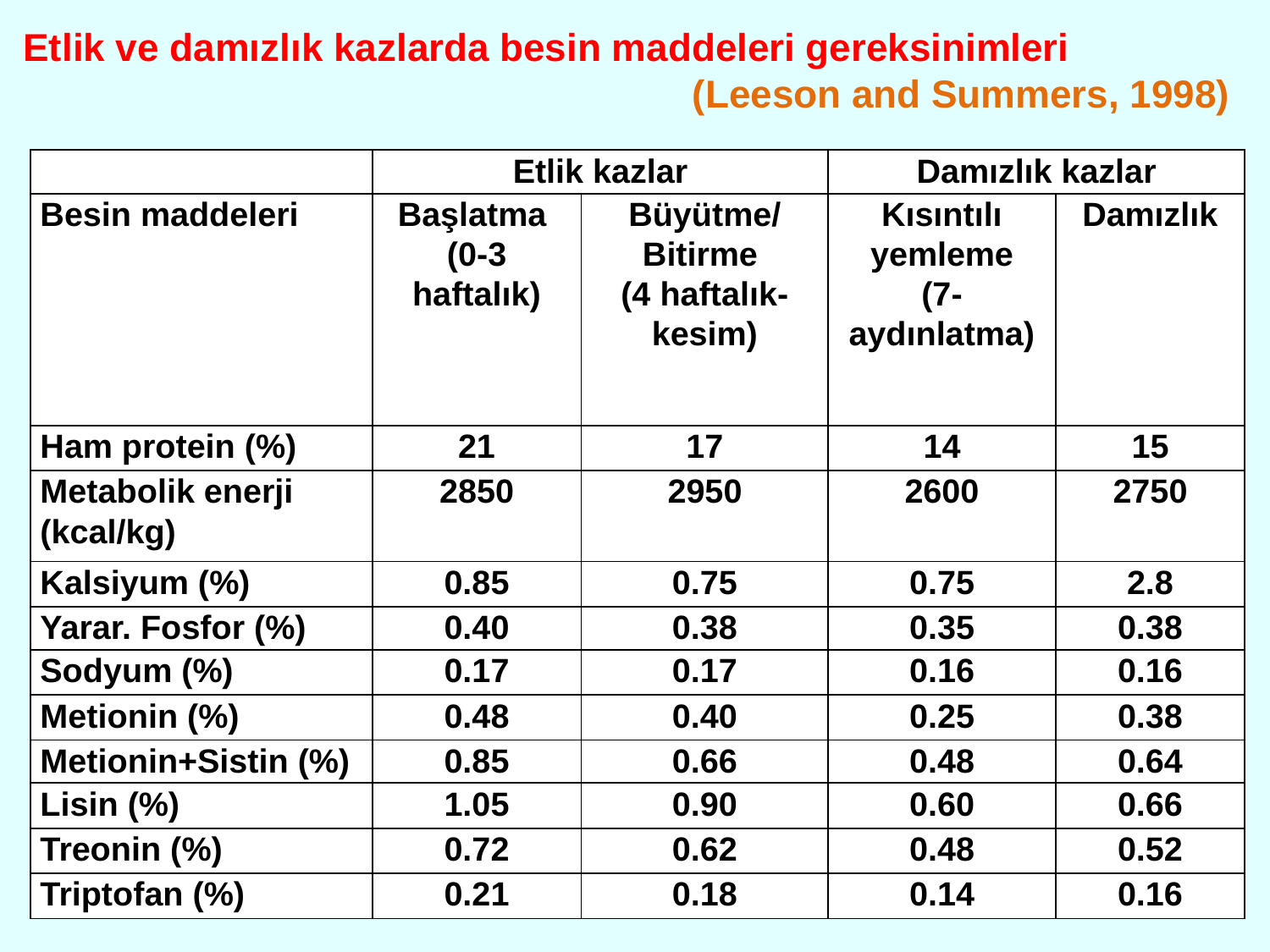

Etlik ve damızlık kazlarda besin maddeleri gereksinimleri
                                                              (Leeson and Summers, 1998)
|  | Etlik kazlar |  | Damızlık kazlar |  |
| --- | --- | --- | --- | --- |
| Besin maddeleri | Başlatma (0-3 haftalık) | Büyütme/ Bitirme (4 haftalık-kesim) | Kısıntılı yemleme (7-aydınlatma) | Damızlık |
| Ham protein (%) | 21 | 17 | 14 | 15 |
| Metabolik enerji (kcal/kg) | 2850 | 2950 | 2600 | 2750 |
| Kalsiyum (%) | 0.85 | 0.75 | 0.75 | 2.8 |
| Yarar. Fosfor (%) | 0.40 | 0.38 | 0.35 | 0.38 |
| Sodyum (%) | 0.17 | 0.17 | 0.16 | 0.16 |
| Metionin (%) | 0.48 | 0.40 | 0.25 | 0.38 |
| Metionin+Sistin (%) | 0.85 | 0.66 | 0.48 | 0.64 |
| Lisin (%) | 1.05 | 0.90 | 0.60 | 0.66 |
| Treonin (%) | 0.72 | 0.62 | 0.48 | 0.52 |
| Triptofan (%) | 0.21 | 0.18 | 0.14 | 0.16 |